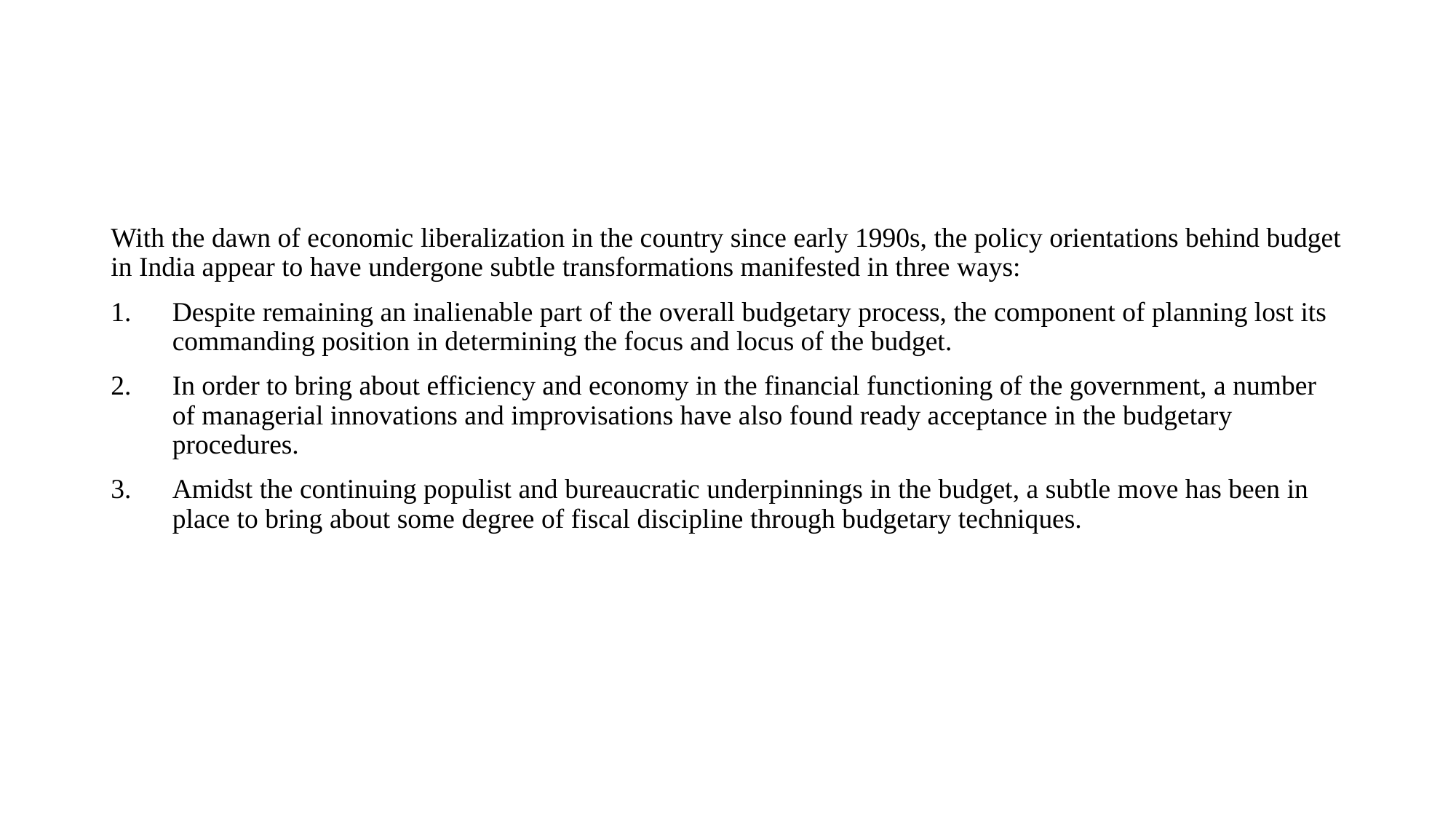

#
With the dawn of economic liberalization in the country since early 1990s, the policy orientations behind budget in India appear to have undergone subtle transformations manifested in three ways:
Despite remaining an inalienable part of the overall budgetary process, the component of planning lost its commanding position in determining the focus and locus of the budget.
In order to bring about efficiency and economy in the financial functioning of the government, a number of managerial innovations and improvisations have also found ready acceptance in the budgetary procedures.
Amidst the continuing populist and bureaucratic underpinnings in the budget, a subtle move has been in place to bring about some degree of fiscal discipline through budgetary techniques.